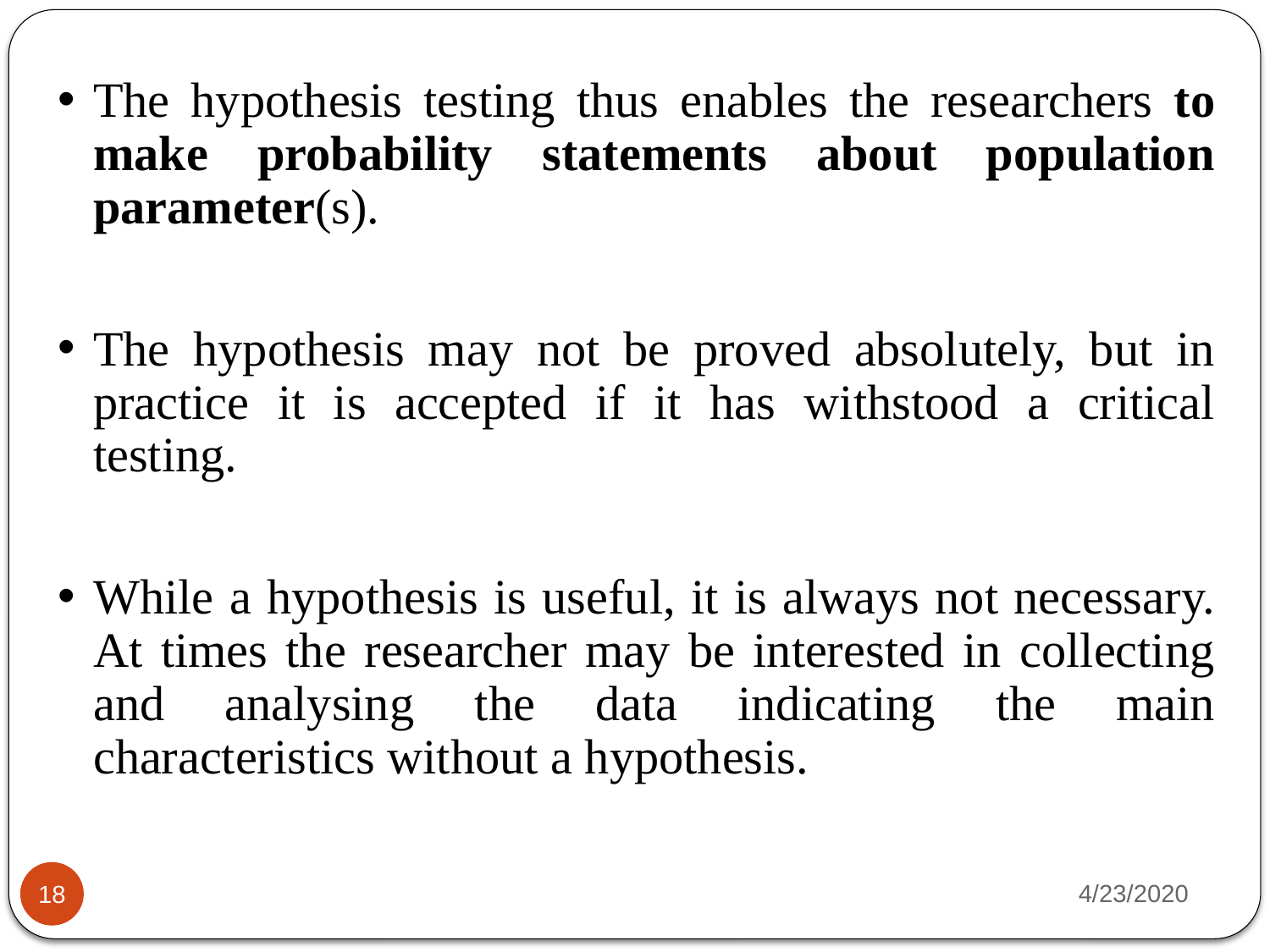

The hypothesis testing thus enables the researchers to make probability statements about population parameter(s).

The hypothesis may not be proved absolutely, but in practice it is accepted if it has withstood a critical testing.

While a hypothesis is useful, it is always not necessary. At times the researcher may be interested in collecting and analysing the data indicating the main characteristics without a hypothesis.

4/23/2020
18